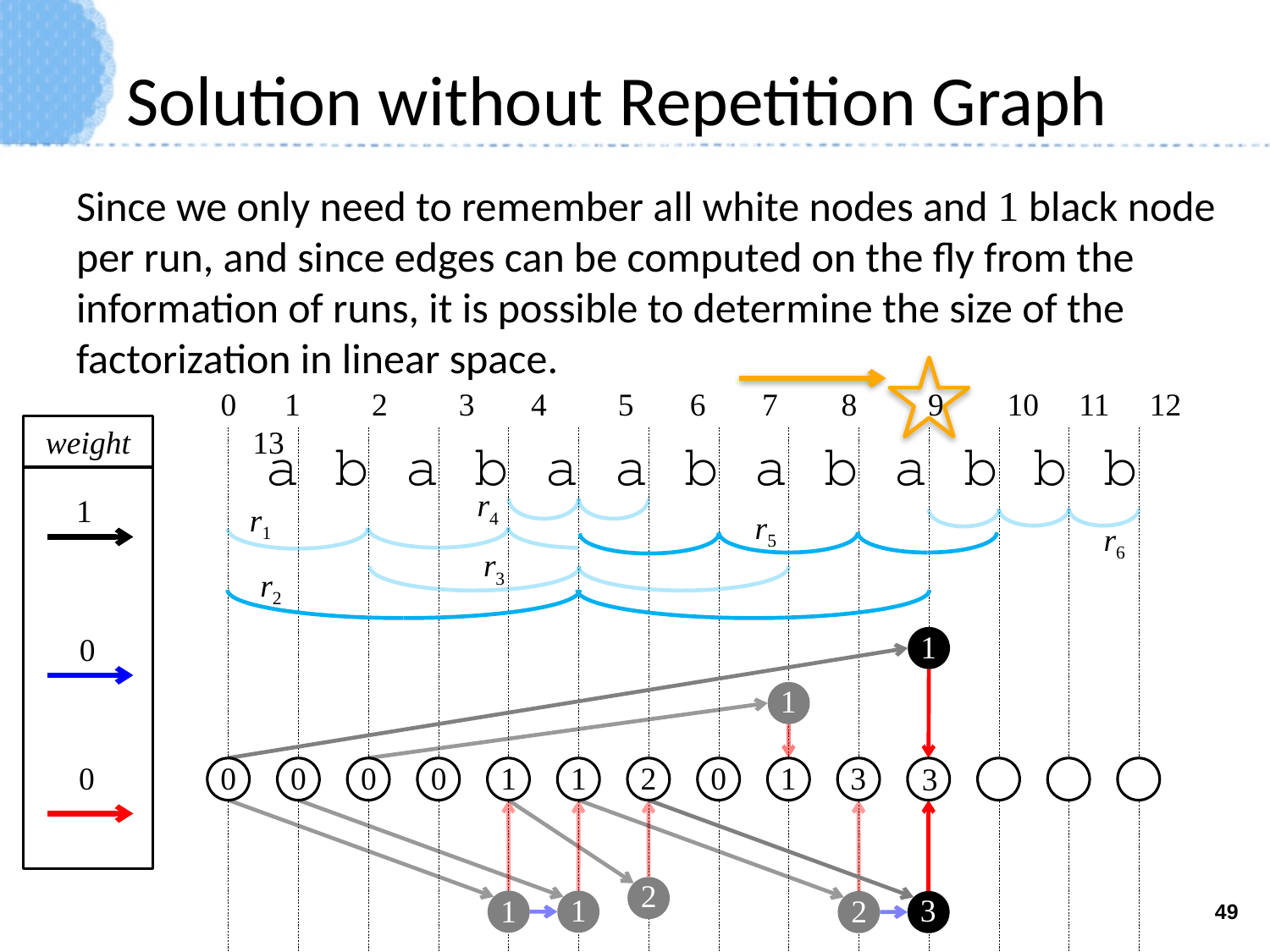

# Solution without Repetition Graph
Since we only need to remember all white nodes and 1 black node per run, and since edges can be computed on the fly from the information of runs, it is possible to determine the size of the factorization in linear space.

0      1　   2　   3       4  　 5       6       7　  8　   9　  10     11     12     13
weight

1
0
0
a b a b a a b a b a b b b
r4

r1
r5

r6
r3

r2

1

1

0
0
0
0
1
1
2
0
1
3
3

2

3
1
1
2
49